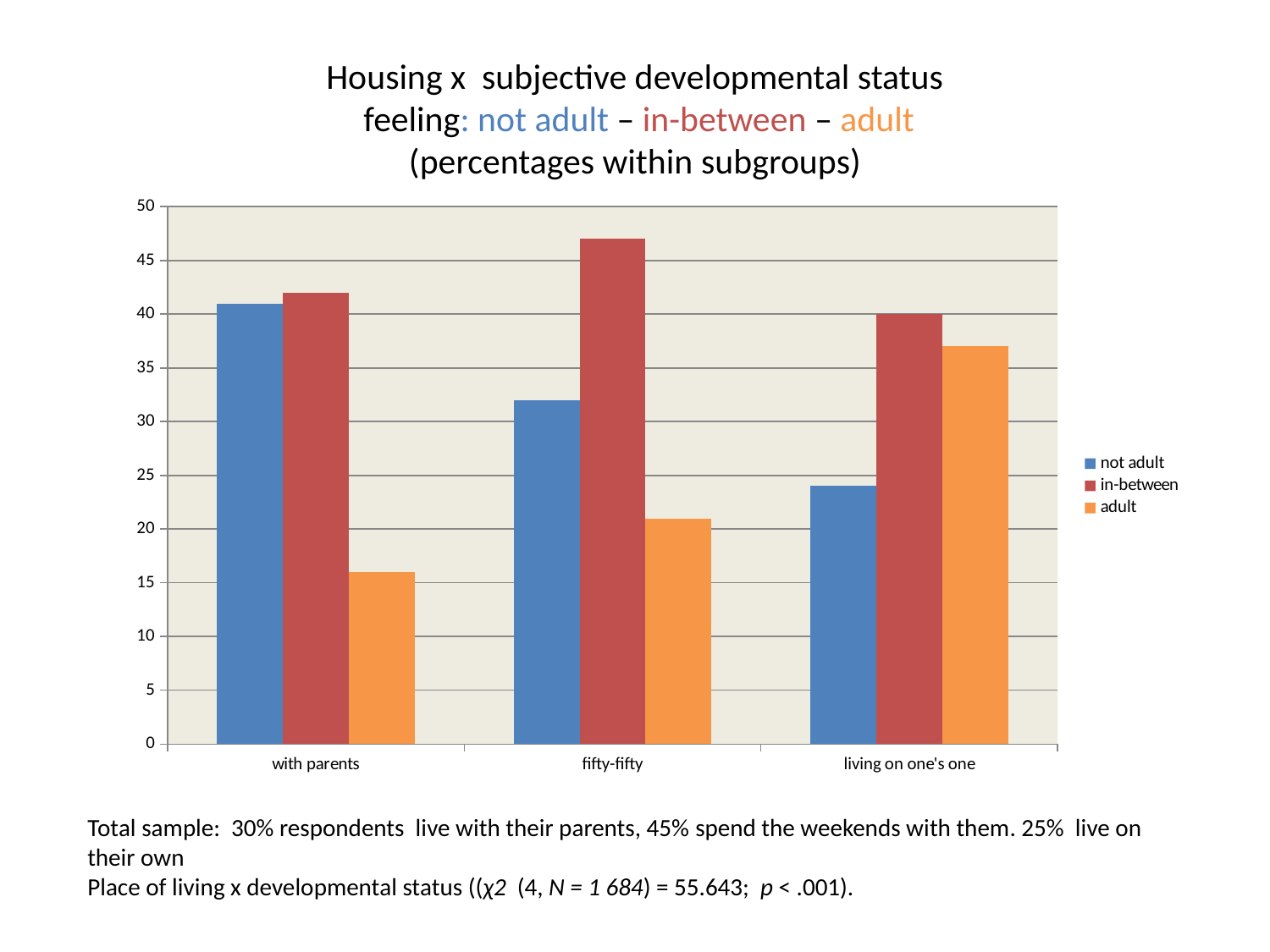

# Housing x  subjective developmental status feeling: not adult – in-between – adult (percentages within subgroups)

### Chart

| Category | not adult | in-between | adult |
|---|---|---|---|
| with parents | 41.0 | 42.0 | 16.0 |
| fifty-fifty | 32.0 | 47.0 | 21.0 |
| living on one's one | 24.0 | 40.0 | 37.0 |
Total sample:  30% respondents  live with their parents, 45% spend the weekends with them. 25%  live on their own
Place of living x developmental status ((χ2  (4, N = 1 684) = 55.643;  p < .001).